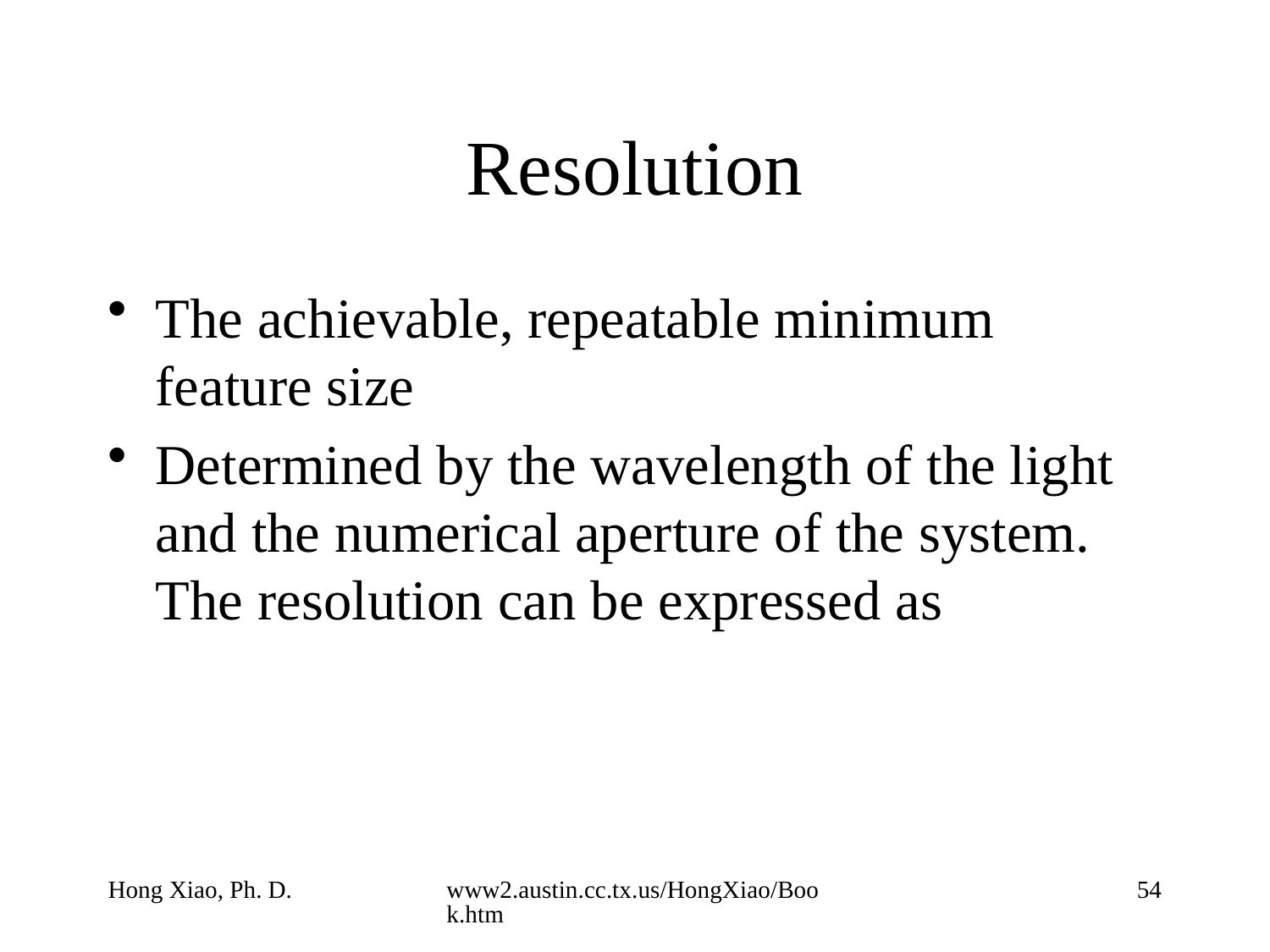

# Resolution
The achievable, repeatable minimum feature size
Determined by the wavelength of the light and the numerical aperture of the system. The resolution can be expressed as
Hong Xiao, Ph. D.
www2.austin.cc.tx.us/HongXiao/Book.htm
54